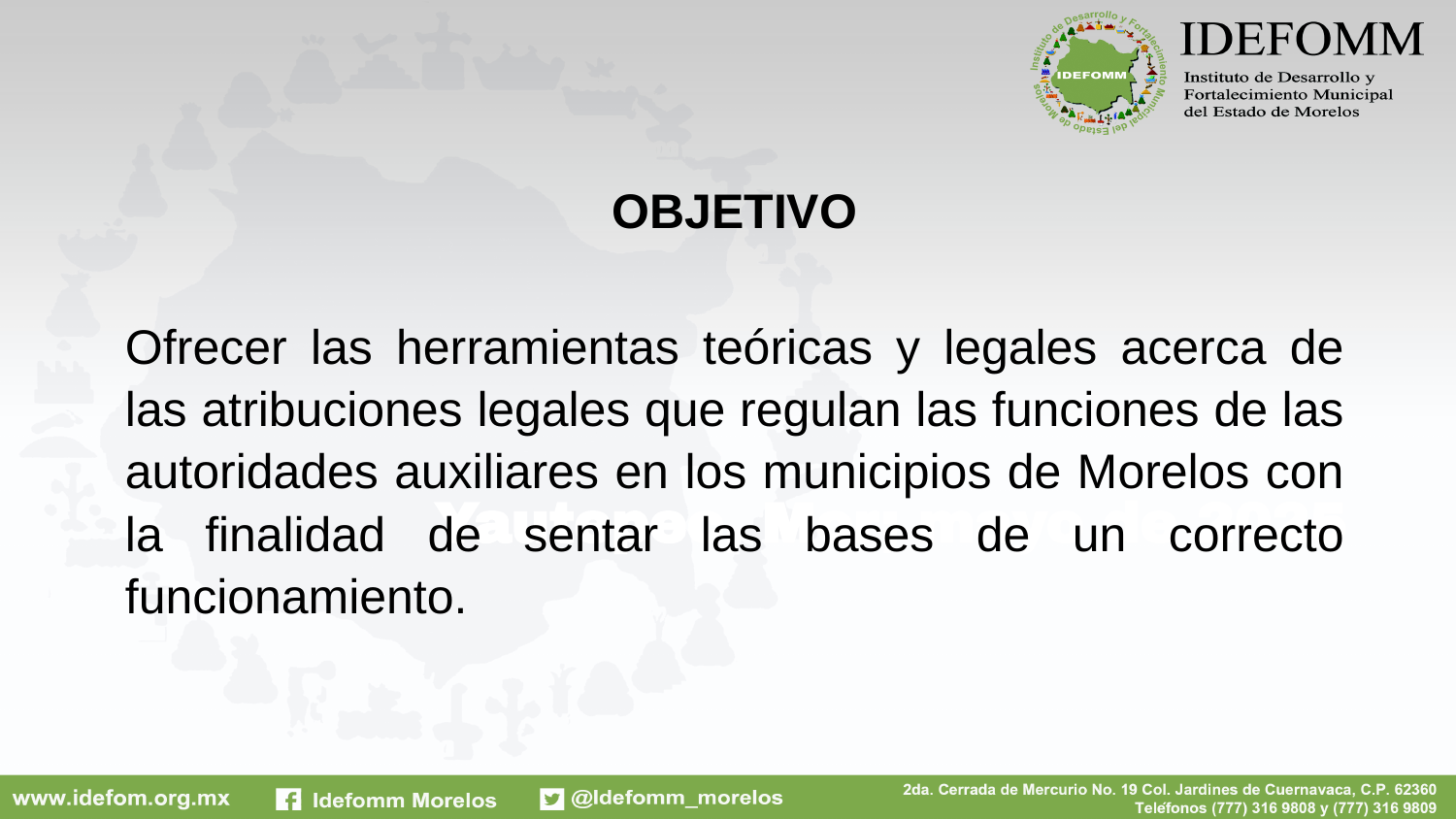

OBJETIVO

Ofrecer las herramientas teóricas y legales acerca de las atribuciones legales que regulan las funciones de las autoridades auxiliares en los municipios de Morelos con la finalidad de sentar las bases de un correcto funcionamiento.
Yautepec, Mor; mayo de 2025